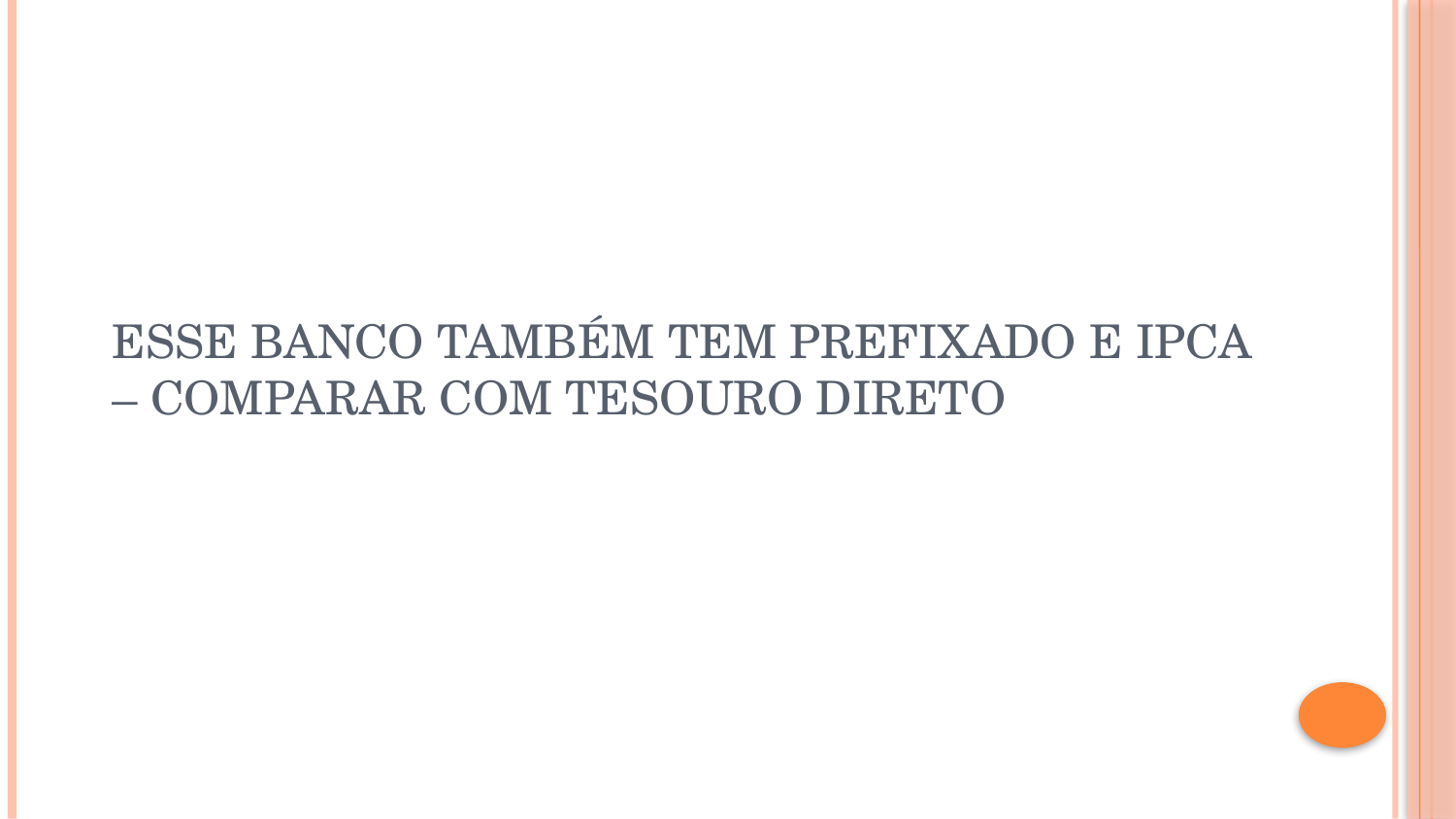

# Esse banco também tem prefixado e ipca – COMPARAR COM TESOURO DIRETO